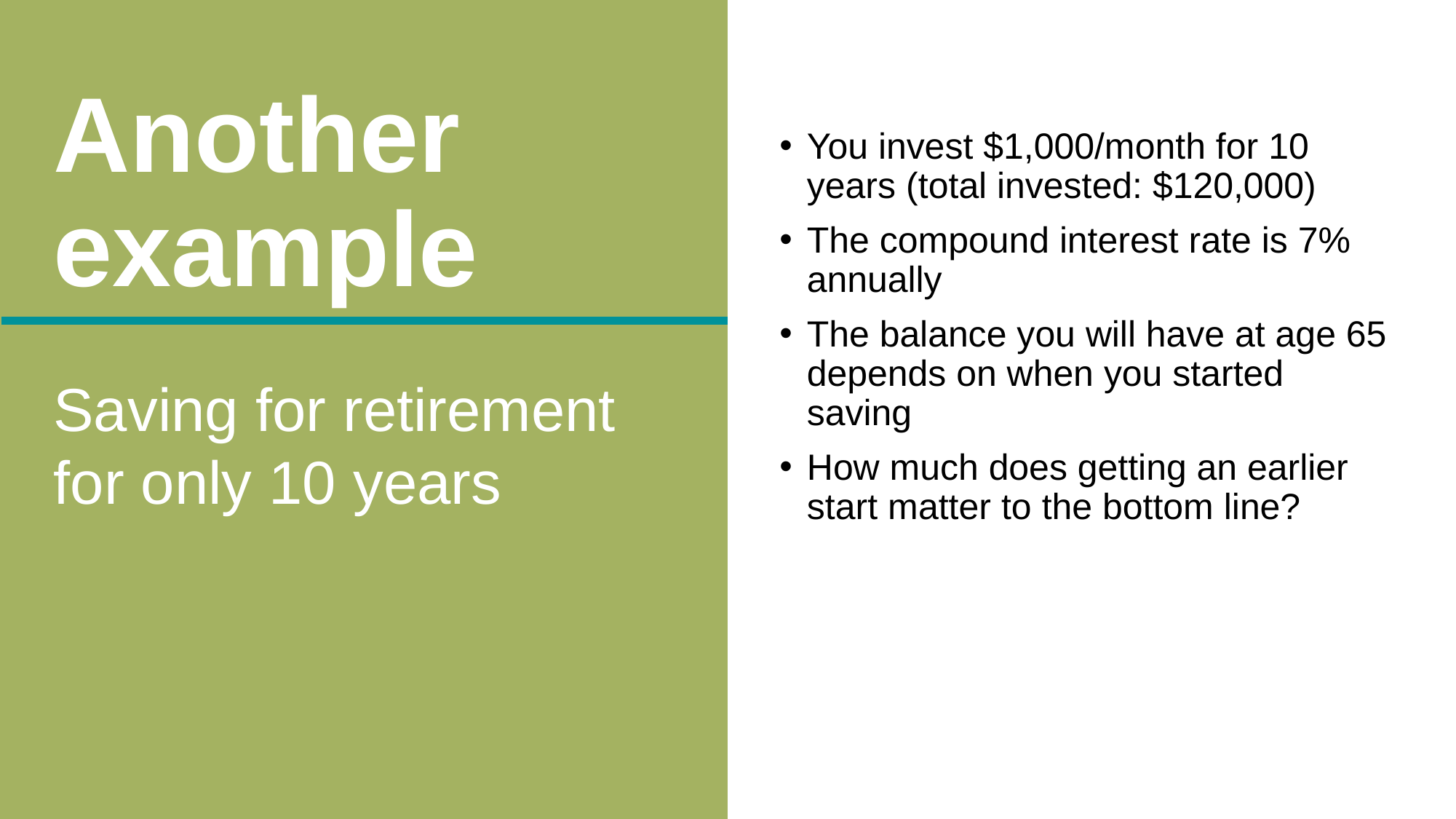

# Another example
You invest $1,000/month for 10 years (total invested: $120,000)
The compound interest rate is 7% annually
The balance you will have at age 65 depends on when you started saving
How much does getting an earlier start matter to the bottom line?

Saving for retirement for only 10 years